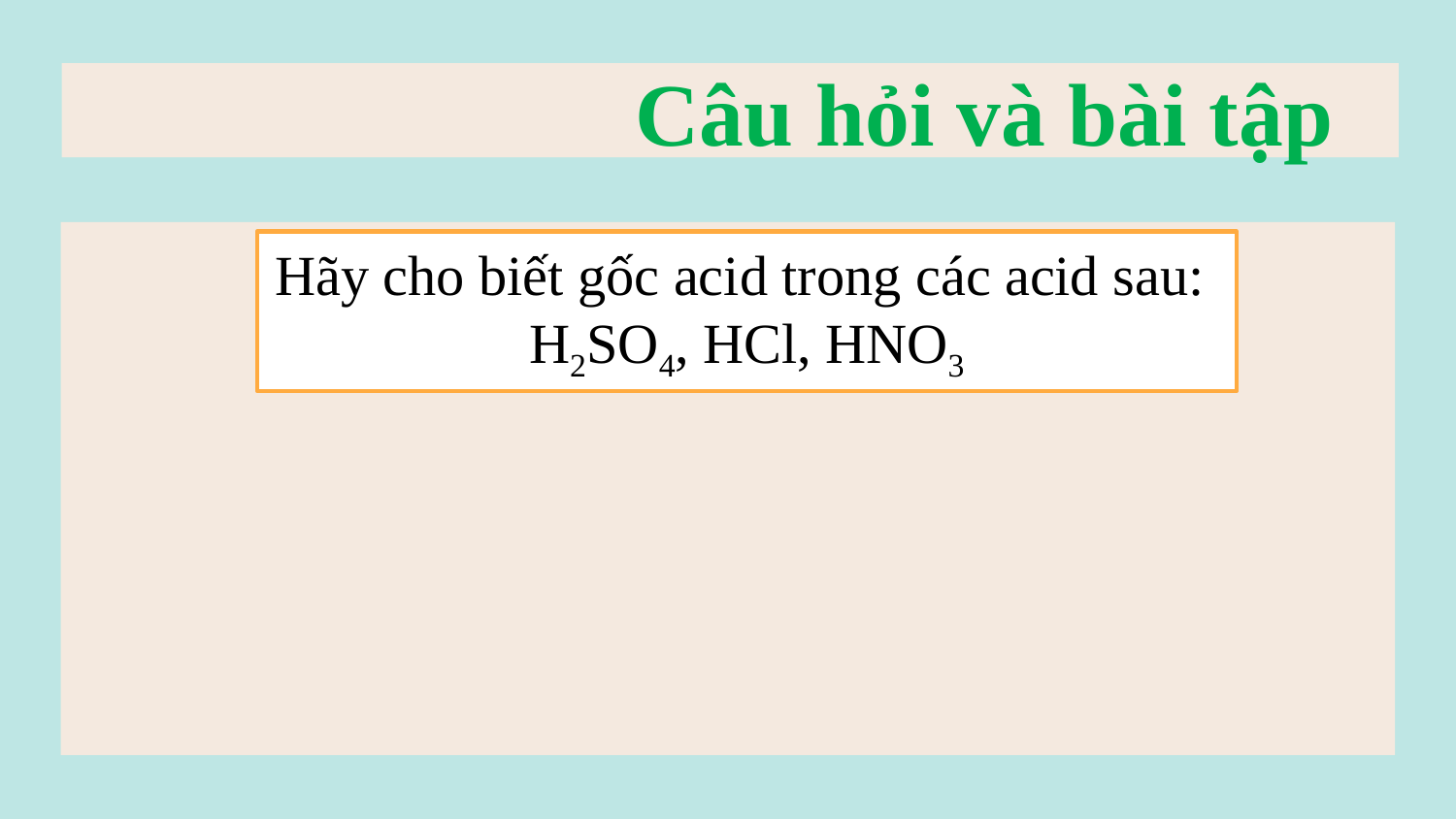

# Câu hỏi và bài tập
Hãy cho biết gốc acid trong các acid sau:
H2SO4, HCl, HNO3